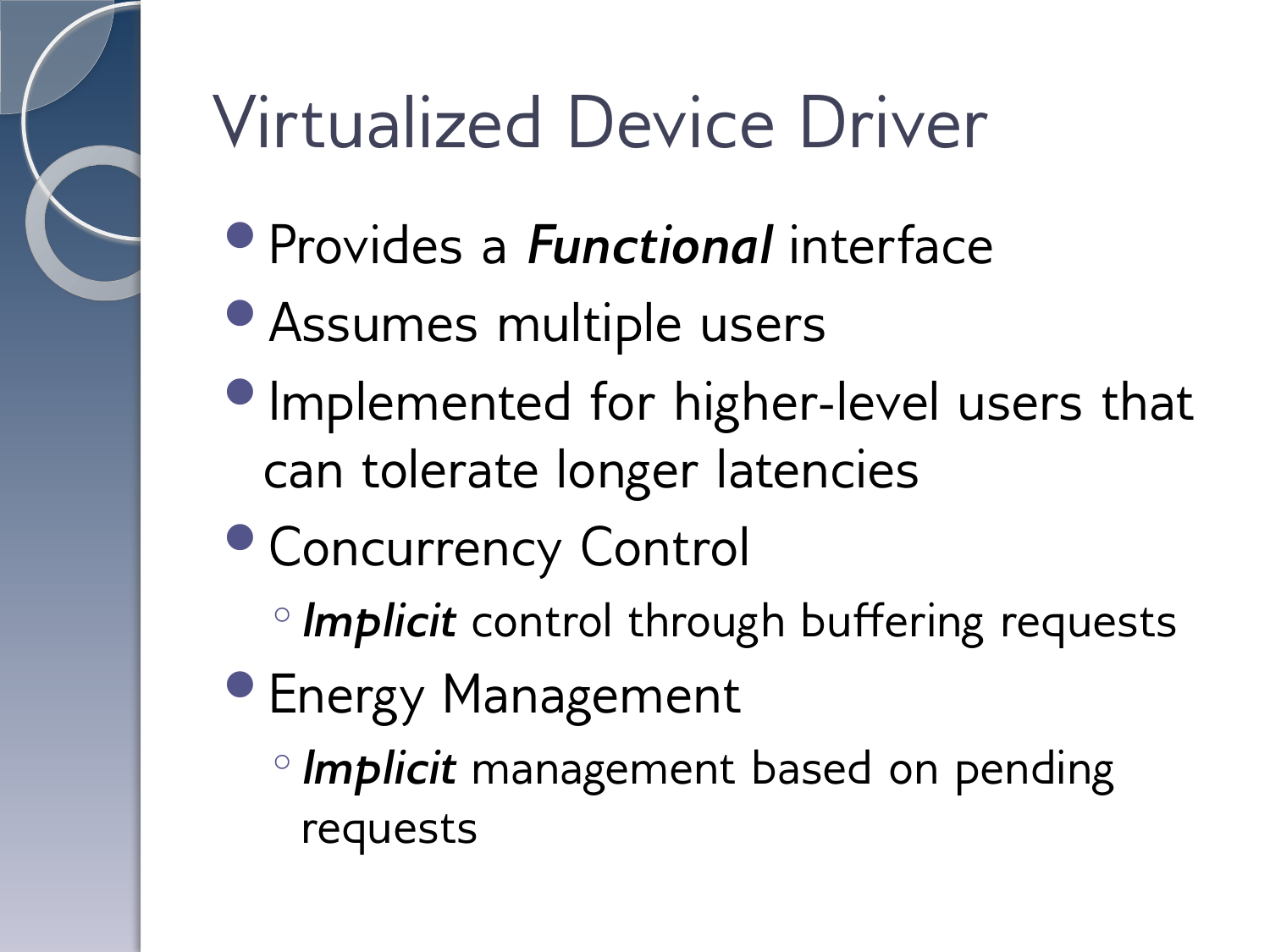

# Virtualized Device Driver
Provides a Functional interface
Assumes multiple users
Implemented for higher-level users that can tolerate longer latencies
Concurrency Control
Implicit control through buffering requests
Energy Management
Implicit management based on pending requests